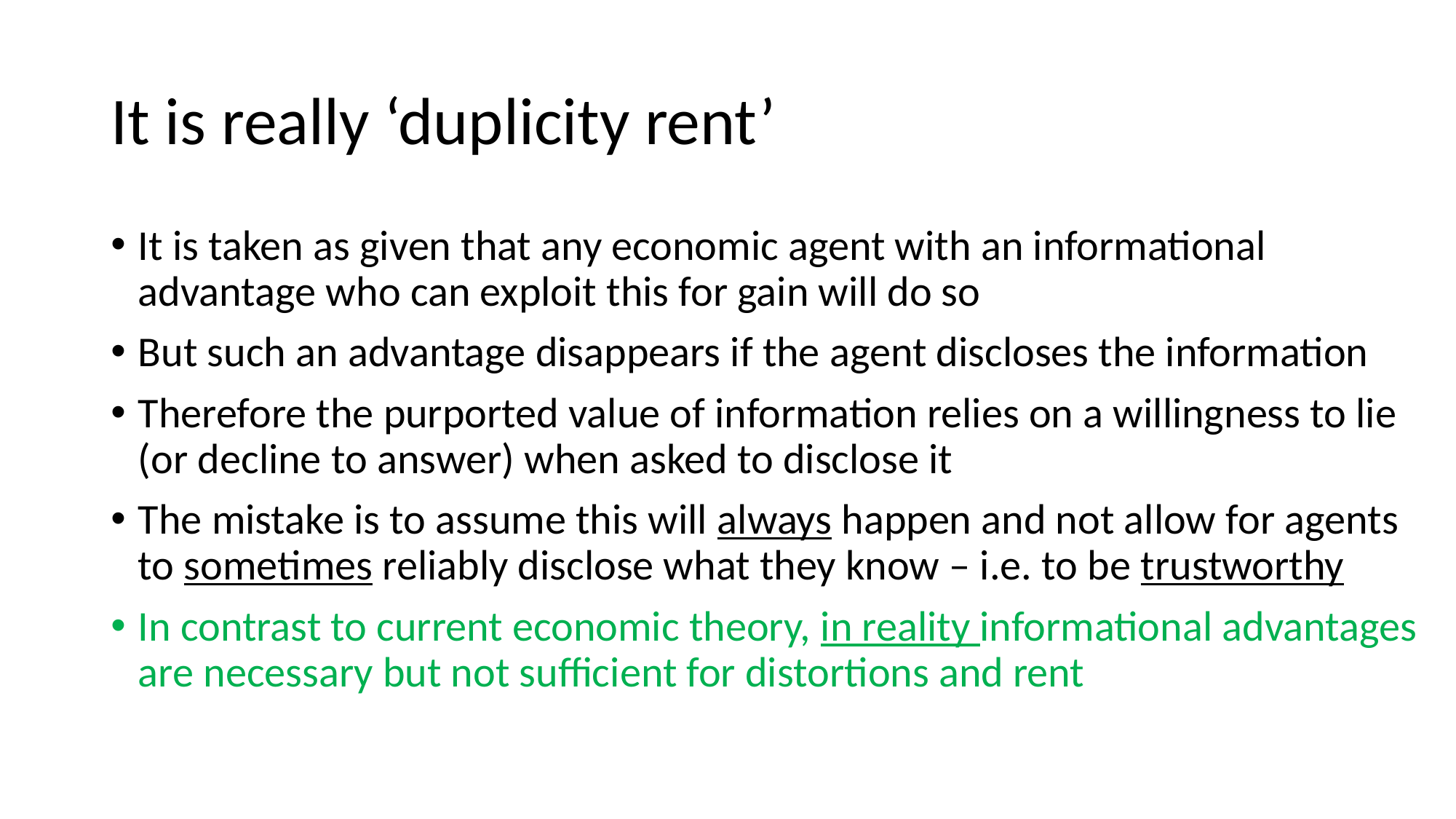

# It is really ‘duplicity rent’
It is taken as given that any economic agent with an informational advantage who can exploit this for gain will do so
But such an advantage disappears if the agent discloses the information
Therefore the purported value of information relies on a willingness to lie (or decline to answer) when asked to disclose it
The mistake is to assume this will always happen and not allow for agents to sometimes reliably disclose what they know – i.e. to be trustworthy
In contrast to current economic theory, in reality informational advantages are necessary but not sufficient for distortions and rent